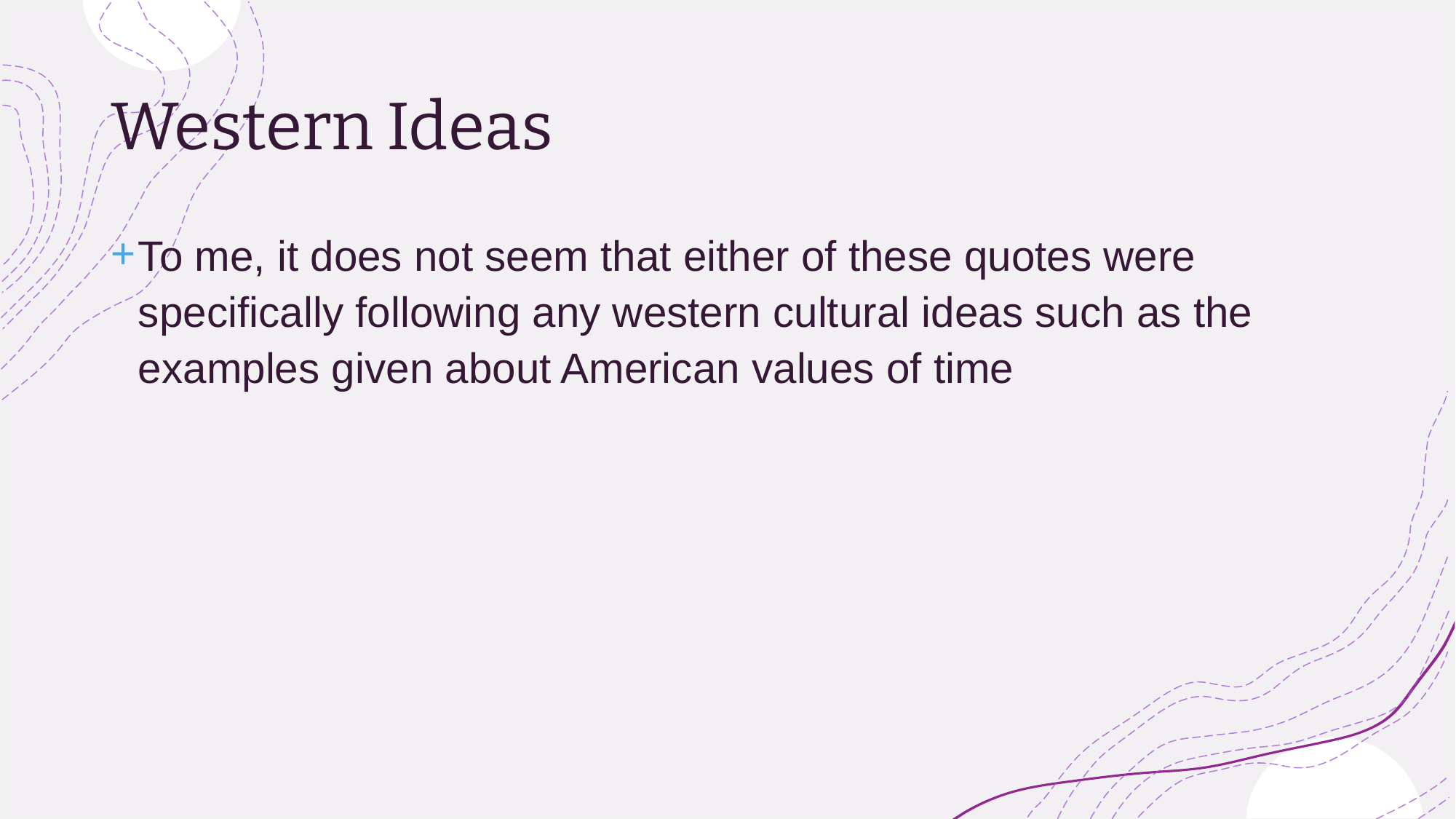

# Western Ideas
To me, it does not seem that either of these quotes were specifically following any western cultural ideas such as the examples given about American values of time